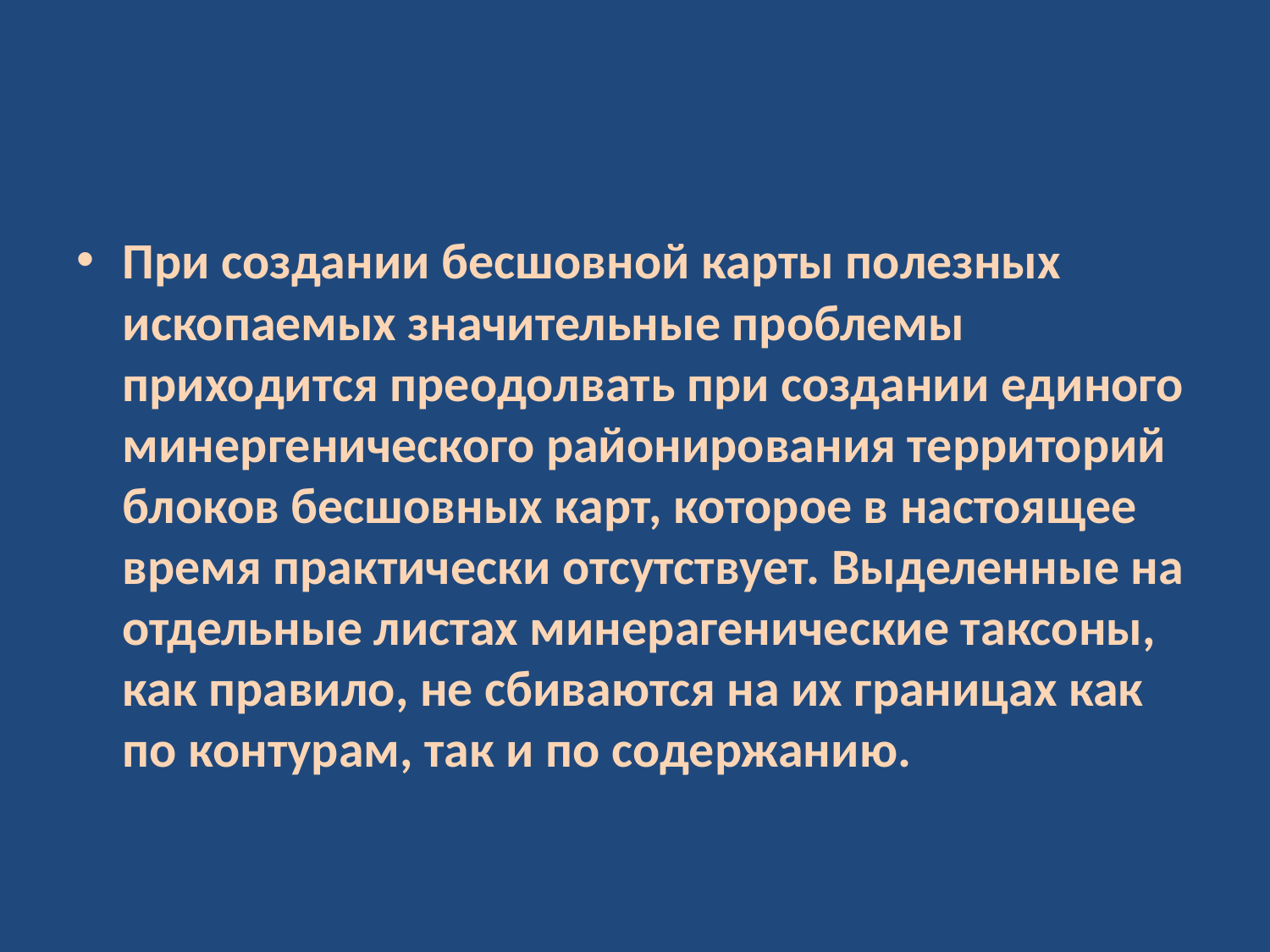

#
При создании бесшовной карты полезных ископаемых значительные проблемы приходится преодолвать при создании единого минергенического районирования территорий блоков бесшовных карт, которое в настоящее время практически отсутствует. Выделенные на отдельные листах минерагенические таксоны, как правило, не сбиваются на их границах как по контурам, так и по содержанию.